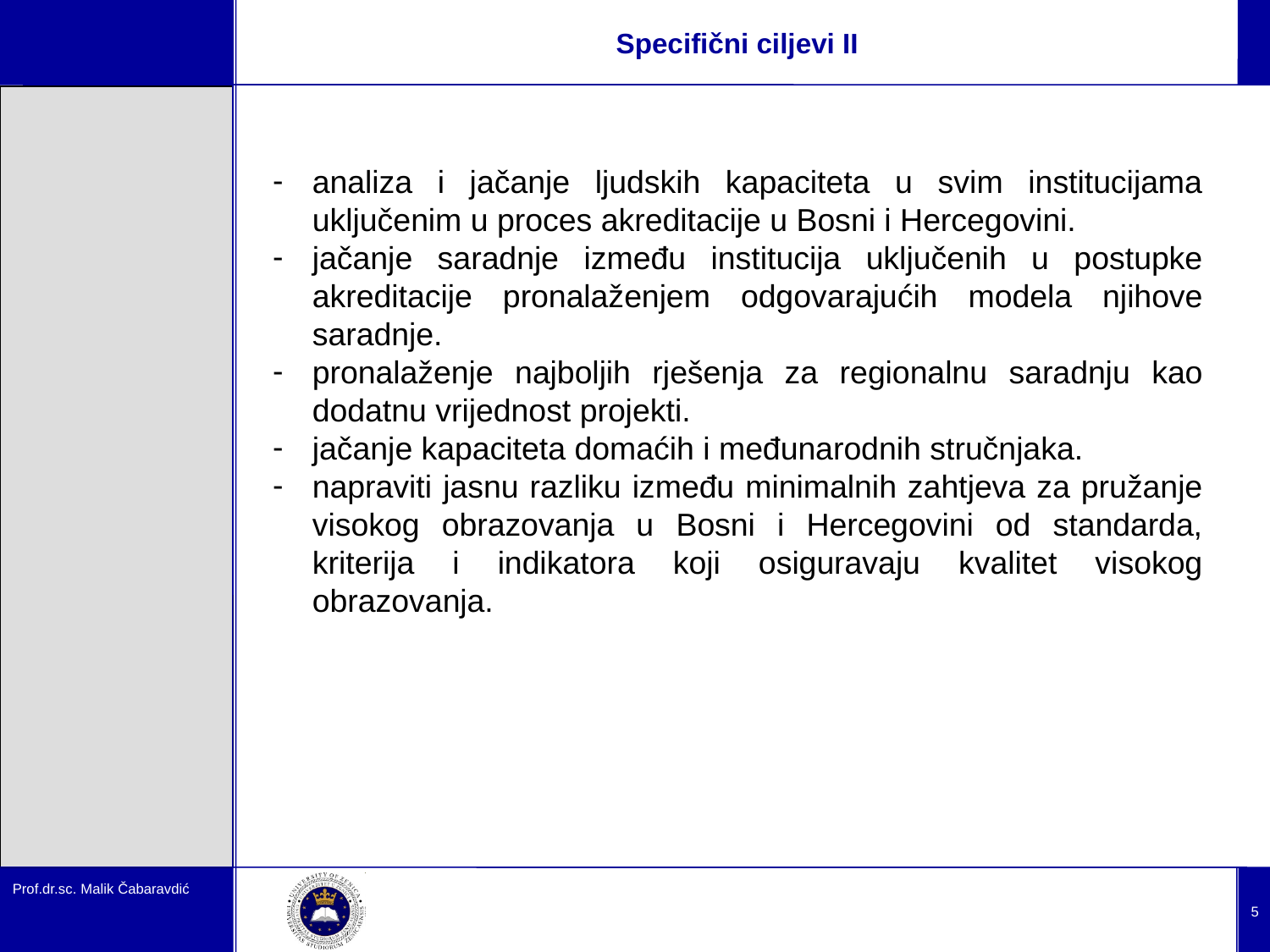

# Specifični ciljevi II

analiza i jačanje ljudskih kapaciteta u svim institucijama uključenim u proces akreditacije u Bosni i Hercegovini.
jačanje saradnje između institucija uključenih u postupke akreditacije pronalaženjem odgovarajućih modela njihove saradnje.
pronalaženje najboljih rješenja za regionalnu saradnju kao dodatnu vrijednost projekti.
jačanje kapaciteta domaćih i međunarodnih stručnjaka.
napraviti jasnu razliku između minimalnih zahtjeva za pružanje visokog obrazovanja u Bosni i Hercegovini od standarda, kriterija i indikatora koji osiguravaju kvalitet visokog obrazovanja.